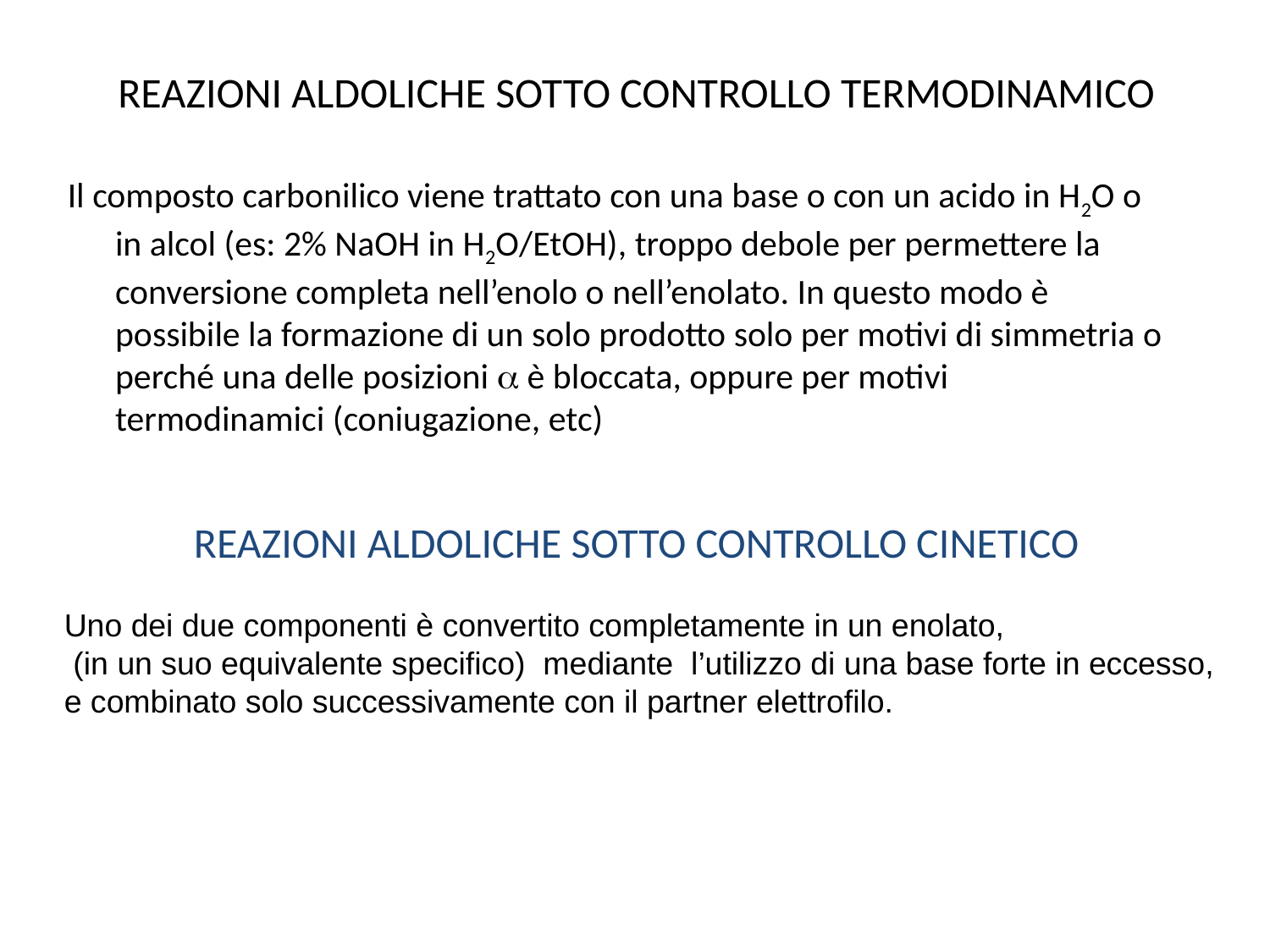

# REAZIONI ALDOLICHE SOTTO CONTROLLO TERMODINAMICO
Il composto carbonilico viene trattato con una base o con un acido in H2O o in alcol (es: 2% NaOH in H2O/EtOH), troppo debole per permettere la conversione completa nell’enolo o nell’enolato. In questo modo è possibile la formazione di un solo prodotto solo per motivi di simmetria o perché una delle posizioni α è bloccata, oppure per motivi termodinamici (coniugazione, etc)
REAZIONI ALDOLICHE SOTTO CONTROLLO CINETICO
Uno dei due componenti è convertito completamente in un enolato,
 (in un suo equivalente specifico)  mediante  l’utilizzo di una base forte in eccesso,
e combinato solo successivamente con il partner elettrofilo.